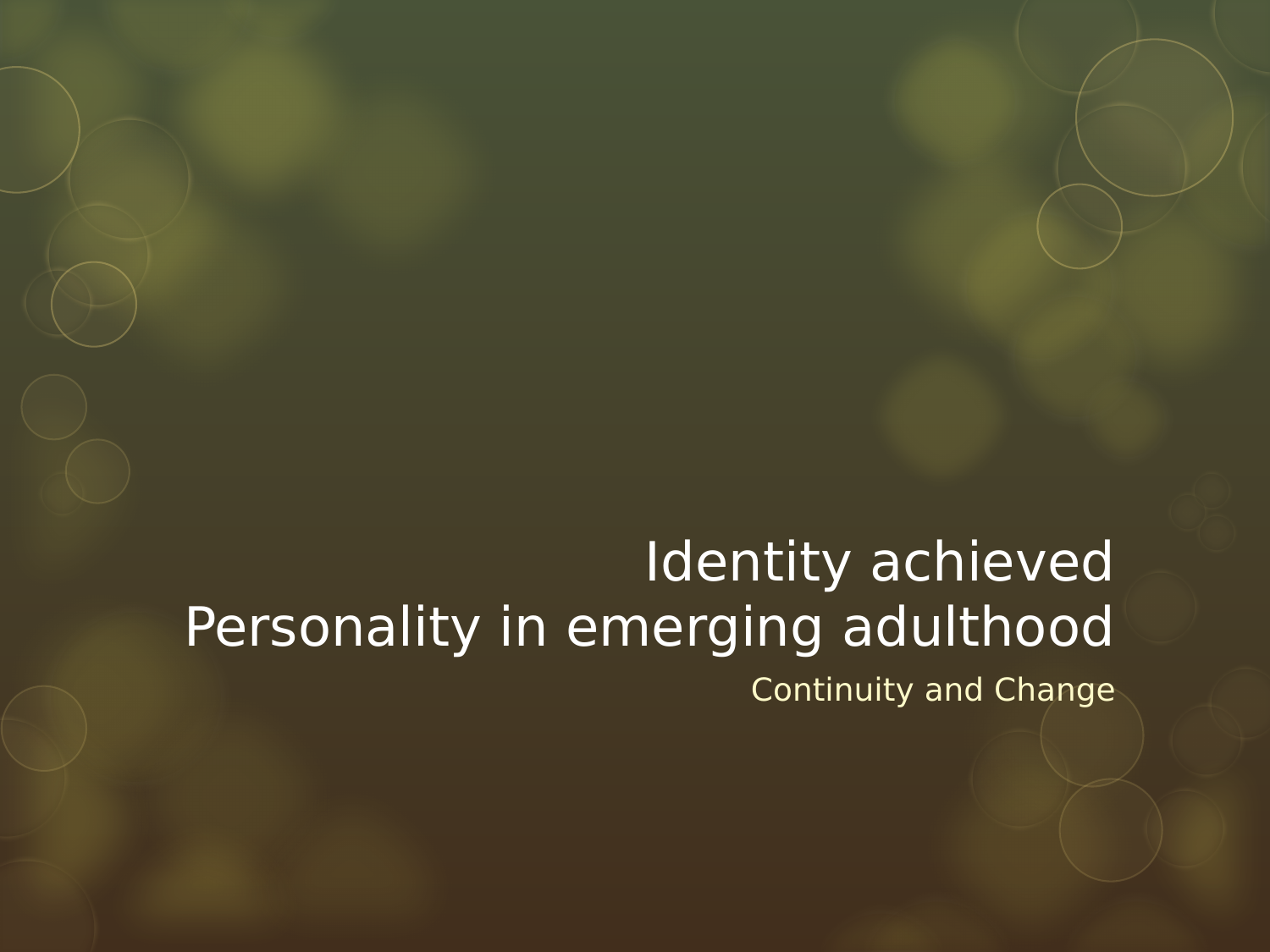

# Identity achieved Personality in emerging adulthood
Continuity and Change